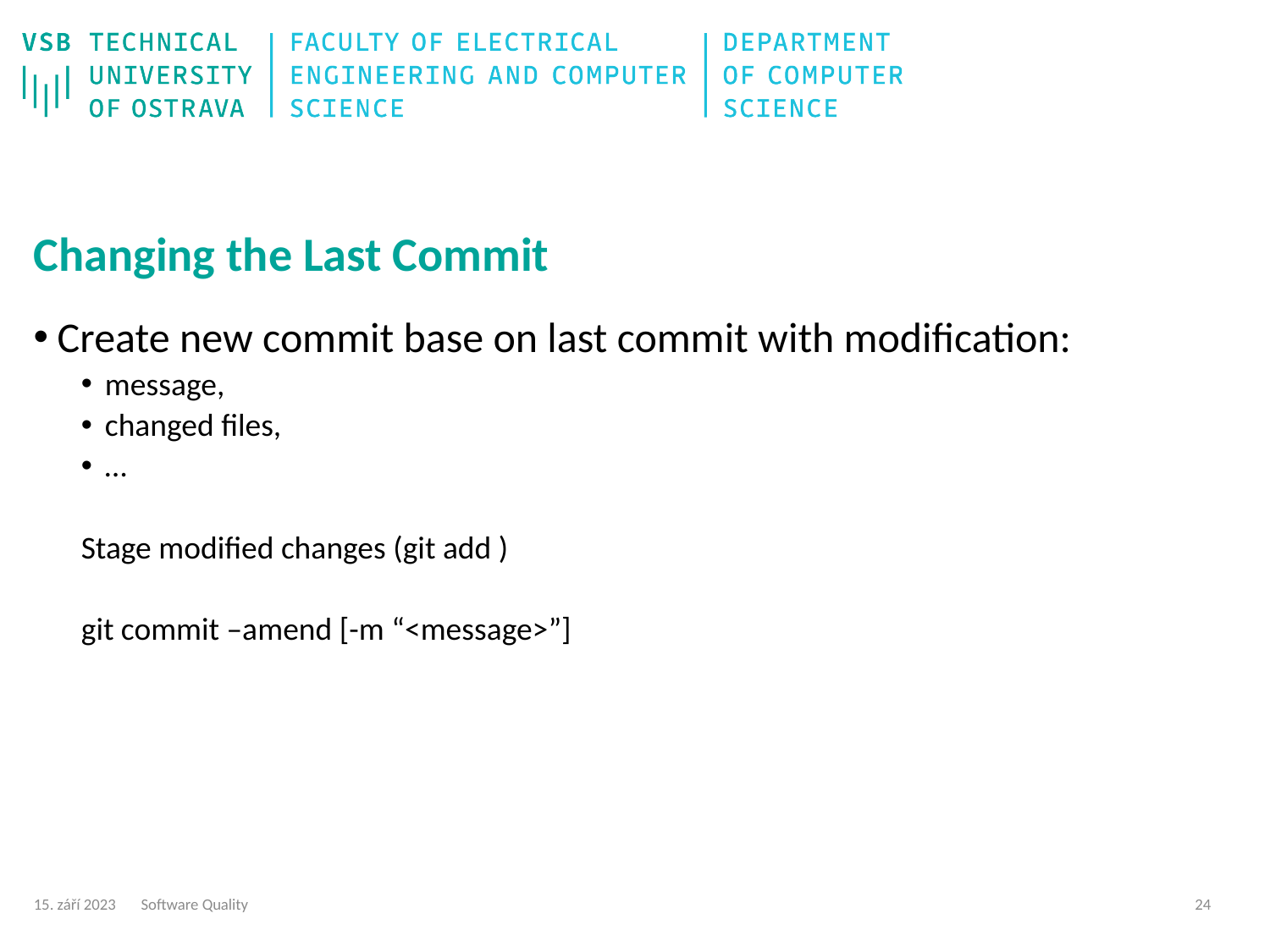

# Changing the Last Commit
Create new commit base on last commit with modification:
message,
changed files,
…

Stage modified changes (git add )

git commit –amend [-m “<message>”]
15. září 2023
Software Quality
24